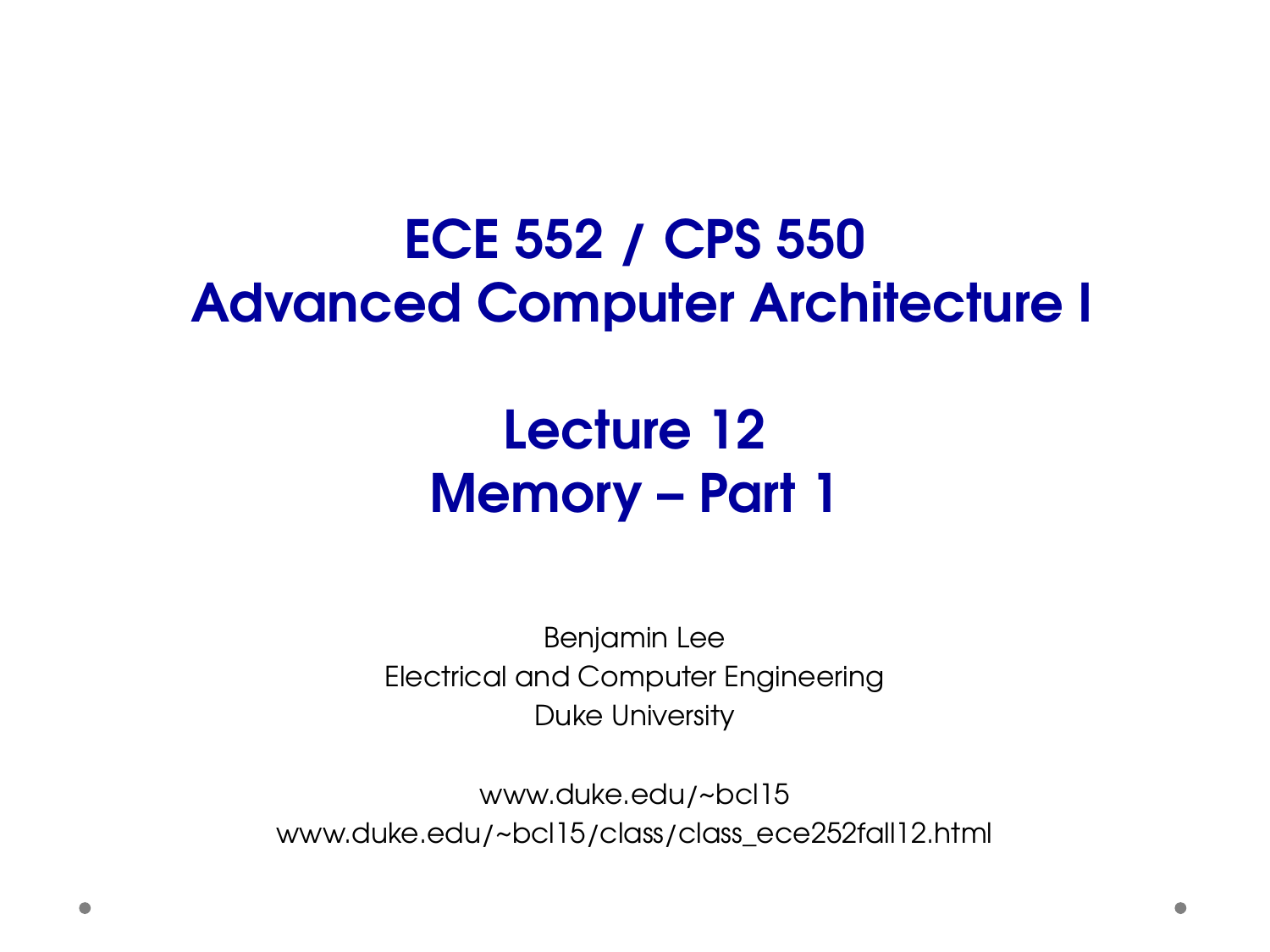

# ECE 552 / CPS 550 Advanced Computer Architecture I Lecture 12 Memory – Part 1
Benjamin Lee
Electrical and Computer Engineering
Duke University

www.duke.edu/~bcl15
www.duke.edu/~bcl15/class/class_ece252fall12.html